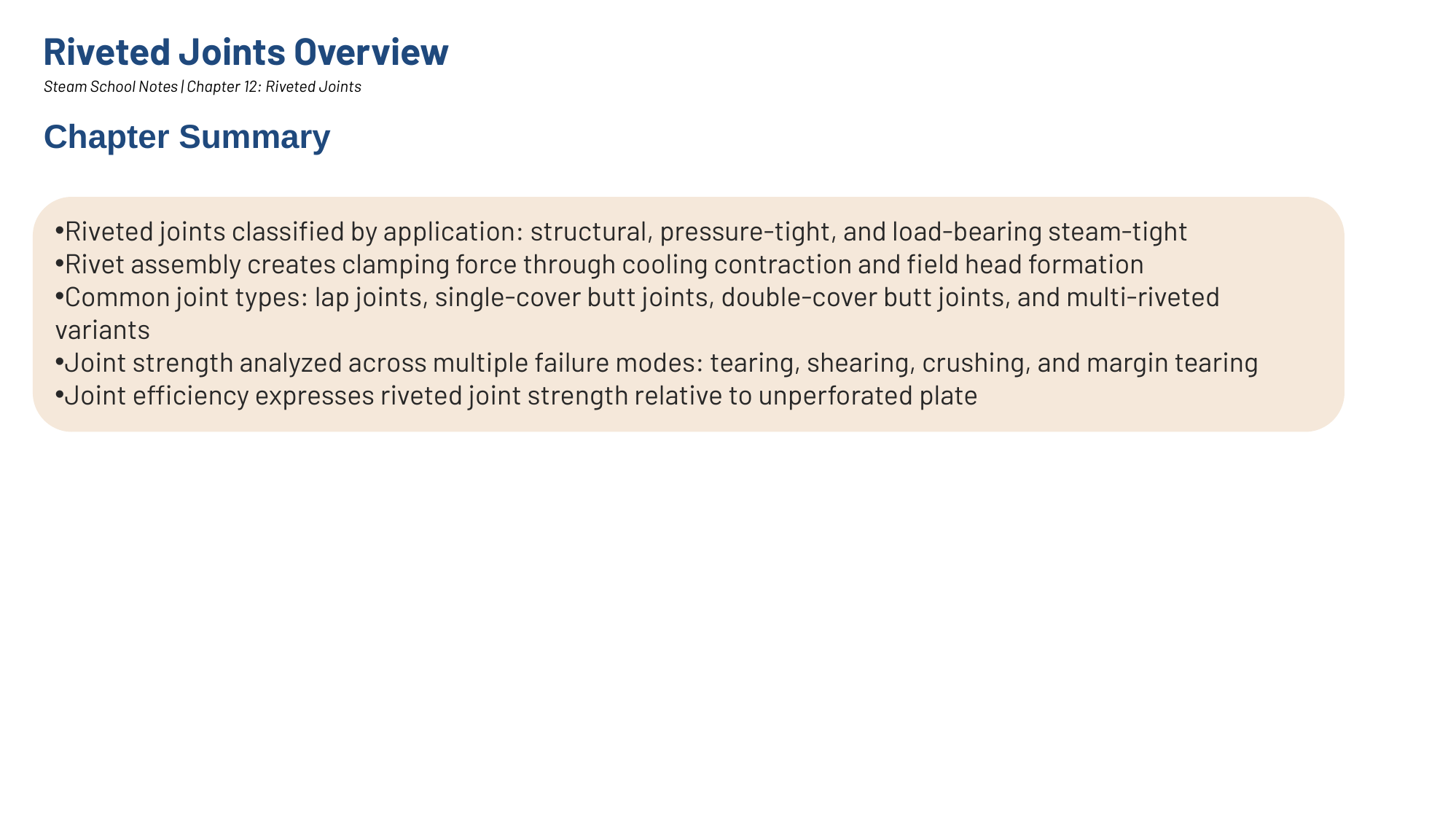

Riveted Joints Overview
Steam School Notes | Chapter 12: Riveted Joints
Chapter Summary
Riveted joints classified by application: structural, pressure-tight, and load-bearing steam-tight
Rivet assembly creates clamping force through cooling contraction and field head formation
Common joint types: lap joints, single-cover butt joints, double-cover butt joints, and multi-riveted variants
Joint strength analyzed across multiple failure modes: tearing, shearing, crushing, and margin tearing
Joint efficiency expresses riveted joint strength relative to unperforated plate